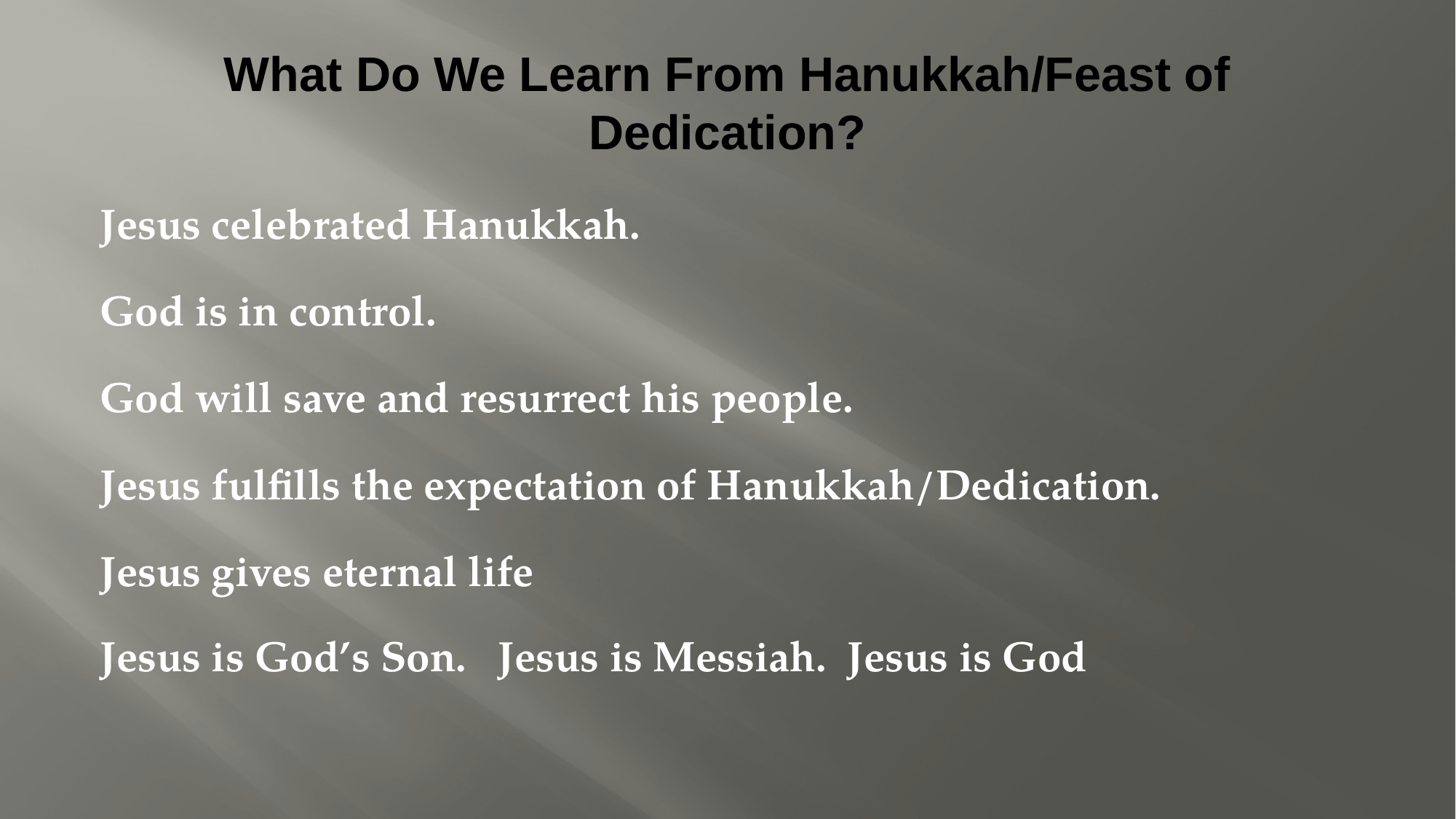

# What Do We Learn From Hanukkah/Feast of Dedication?
Jesus celebrated Hanukkah.

God is in control.

God will save and resurrect his people.

Jesus fulfills the expectation of Hanukkah/Dedication.

Jesus gives eternal life

Jesus is God’s Son.   Jesus is Messiah.  Jesus is God